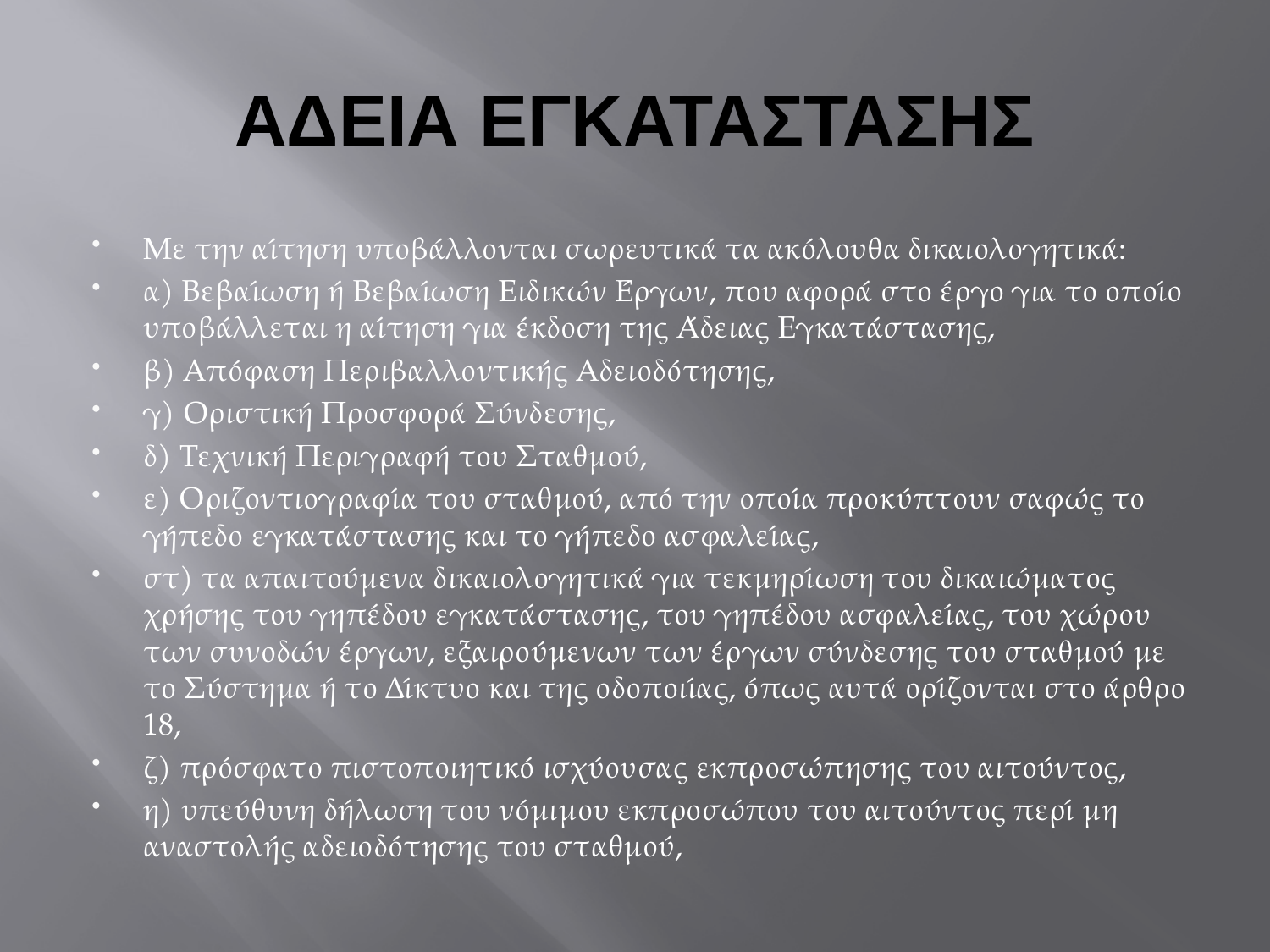

# ΑΔΕΙΑ ΕΓΚΑΤΑΣΤΑΣΗΣ
Με την αίτηση υποβάλλονται σωρευτικά τα ακόλουθα δικαιολογητικά:
α) Βεβαίωση ή Βεβαίωση Ειδικών Έργων, που αφορά στο έργο για το οποίο υποβάλλεται η αίτηση για έκδοση της Άδειας Εγκατάστασης,
β) Απόφαση Περιβαλλοντικής Αδειοδότησης,
γ) Οριστική Προσφορά Σύνδεσης,
δ) Τεχνική Περιγραφή του Σταθμού,
ε) Οριζοντιογραφία του σταθμού, από την οποία προκύπτουν σαφώς το γήπεδο εγκατάστασης και το γήπεδο ασφαλείας,
στ) τα απαιτούμενα δικαιολογητικά για τεκμηρίωση του δικαιώματος χρήσης του γηπέδου εγκατάστασης, του γηπέδου ασφαλείας, του χώρου των συνοδών έργων, εξαιρούμενων των έργων σύνδεσης του σταθμού με το Σύστημα ή το Δίκτυο και της οδοποιίας, όπως αυτά ορίζονται στο άρθρο 18,
ζ) πρόσφατο πιστοποιητικό ισχύουσας εκπροσώπησης του αιτούντος,
η) υπεύθυνη δήλωση του νόμιμου εκπροσώπου του αιτούντος περί μη αναστολής αδειοδότησης του σταθμού,